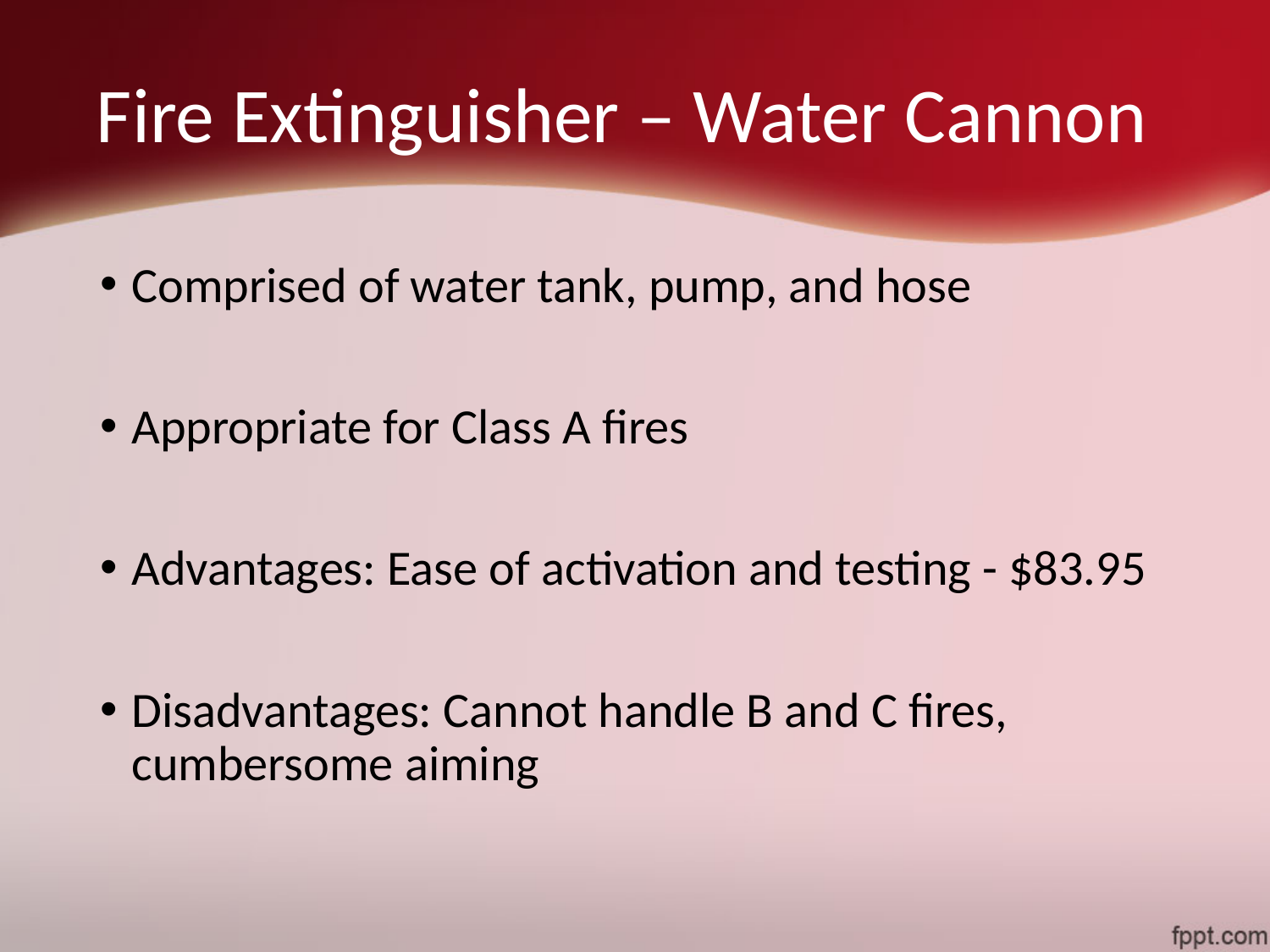

Fire Extinguisher – Water Cannon
Comprised of water tank, pump, and hose

Appropriate for Class A fires

Advantages: Ease of activation and testing - $83.95

Disadvantages: Cannot handle B and C fires, cumbersome aiming